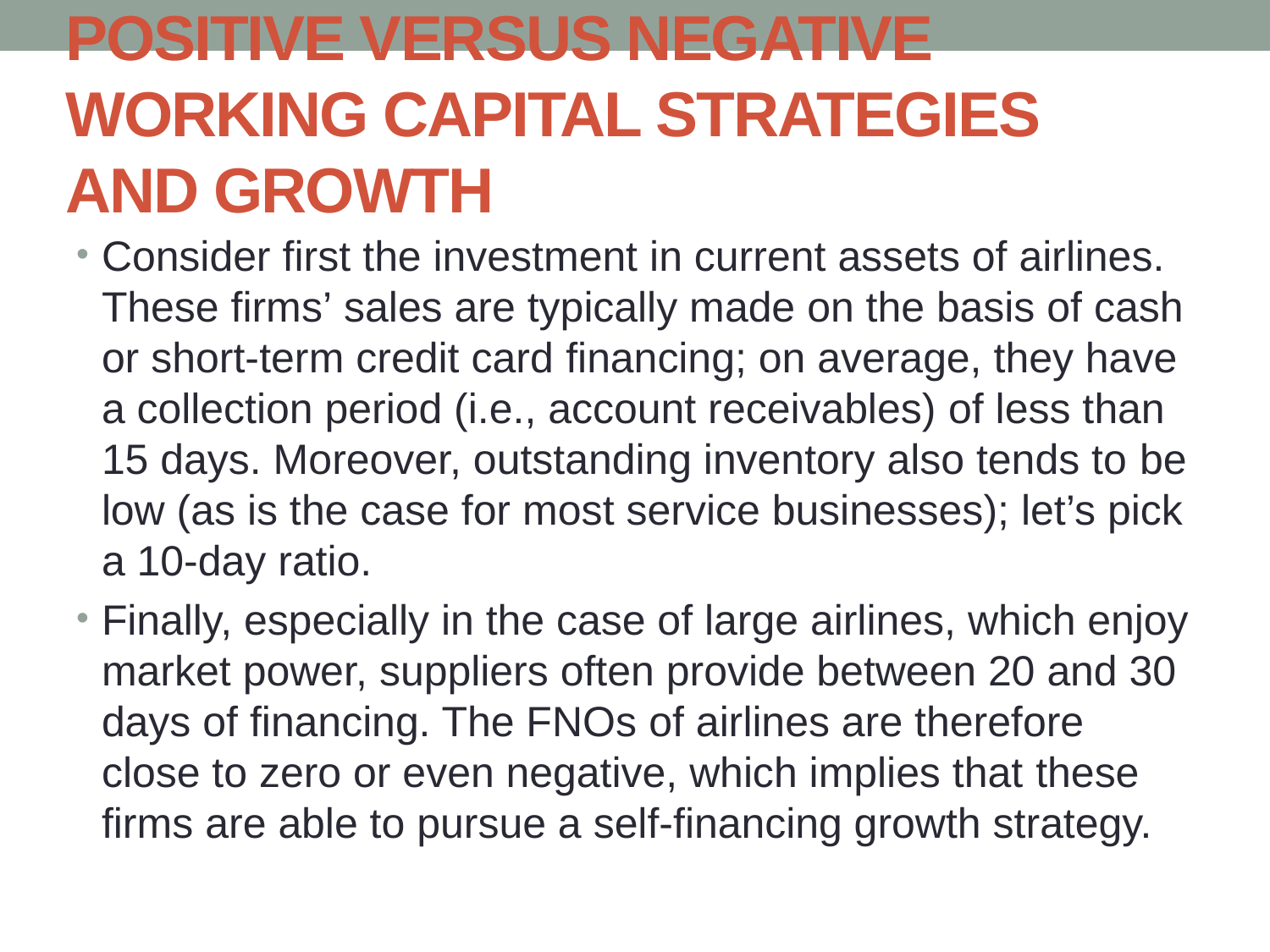

# POSITIVE VERSUS NEGATIVE WORKING CAPITAL STRATEGIES AND GROWTH
Consider first the investment in current assets of airlines. These firms’ sales are typically made on the basis of cash or short-term credit card financing; on average, they have a collection period (i.e., account receivables) of less than 15 days. Moreover, outstanding inventory also tends to be low (as is the case for most service businesses); let’s pick a 10-day ratio.
Finally, especially in the case of large airlines, which enjoy market power, suppliers often provide between 20 and 30 days of financing. The FNOs of airlines are therefore close to zero or even negative, which implies that these firms are able to pursue a self-financing growth strategy.